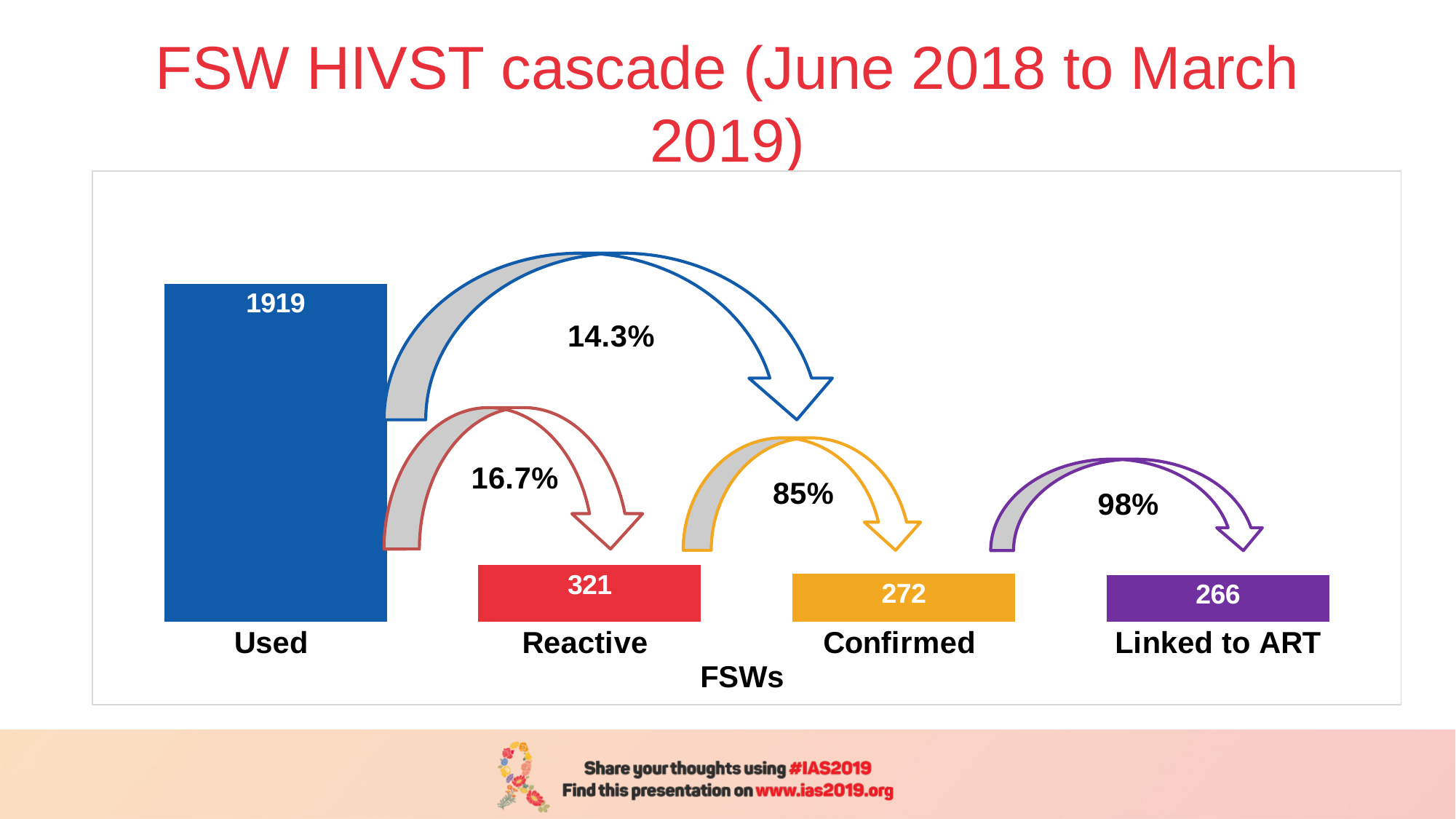

# FSW HIVST cascade (June 2018 to March 2019)

### Chart

| Category |  |
|---|---|
| Used  | 1919.0 |
| Reactive  | 321.0 |
| Confirmed  | 272.0 |
| Linked to ART | 266.0 |